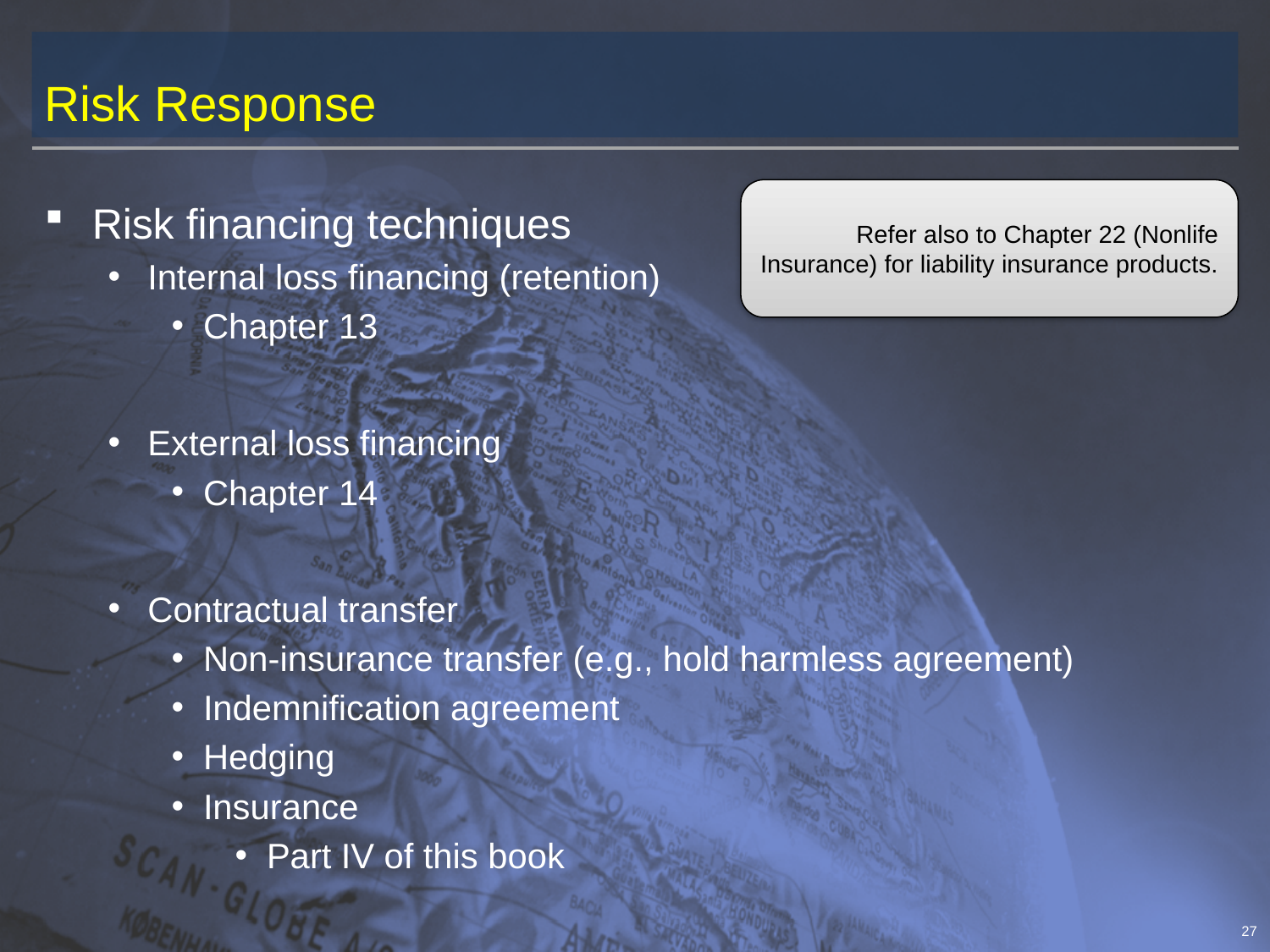

# Risk Response
Refer also to Chapter 22 (Nonlife Insurance) for liability insurance products.
Risk financing techniques
Internal loss financing (retention)
Chapter 13

External loss financing
Chapter 14

Contractual transfer
Non-insurance transfer (e.g., hold harmless agreement)
Indemnification agreement
Hedging
Insurance
Part IV of this book

27